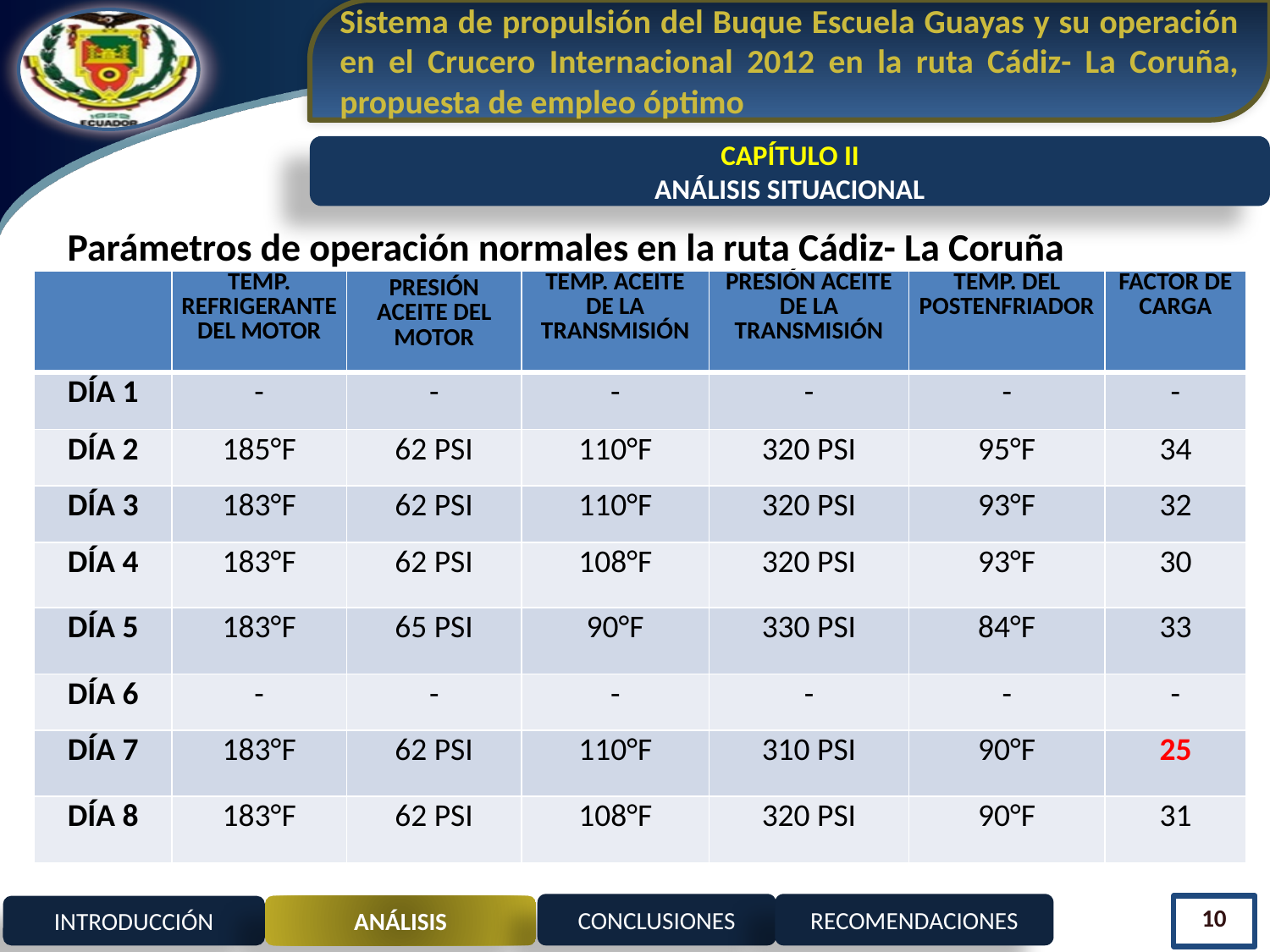

Sistema de propulsión del Buque Escuela Guayas y su operación en el Crucero Internacional 2012 en la ruta Cádiz- La Coruña, propuesta de empleo óptimo

CAPÍTULO II
ANÁLISIS SITUACIONAL
Parámetros de operación normales en la ruta Cádiz- La Coruña

|  | TEMP. REFRIGERANTE DEL MOTOR | PRESIÓN ACEITE DEL MOTOR | TEMP. ACEITE DE LA TRANSMISIÓN | PRESIÓN ACEITE DE LA TRANSMISIÓN | TEMP. DEL POSTENFRIADOR | FACTOR DE CARGA |
| --- | --- | --- | --- | --- | --- | --- |
| DÍA 1 | - | - | - | - | - | - |
| DÍA 2 | 185°F | 62 PSI | 110°F | 320 PSI | 95°F | 34 |
| DÍA 3 | 183°F | 62 PSI | 110°F | 320 PSI | 93°F | 32 |
| DÍA 4 | 183°F | 62 PSI | 108°F | 320 PSI | 93°F | 30 |
| DÍA 5 | 183°F | 65 PSI | 90°F | 330 PSI | 84°F | 33 |
| DÍA 6 | - | - | - | - | - | - |
| DÍA 7 | 183°F | 62 PSI | 110°F | 310 PSI | 90°F | 25 |
| DÍA 8 | 183°F | 62 PSI | 108°F | 320 PSI | 90°F | 31 |
CONCLUSIONES
RECOMENDACIONES
INTRODUCCIÓN
ANÁLISIS
10